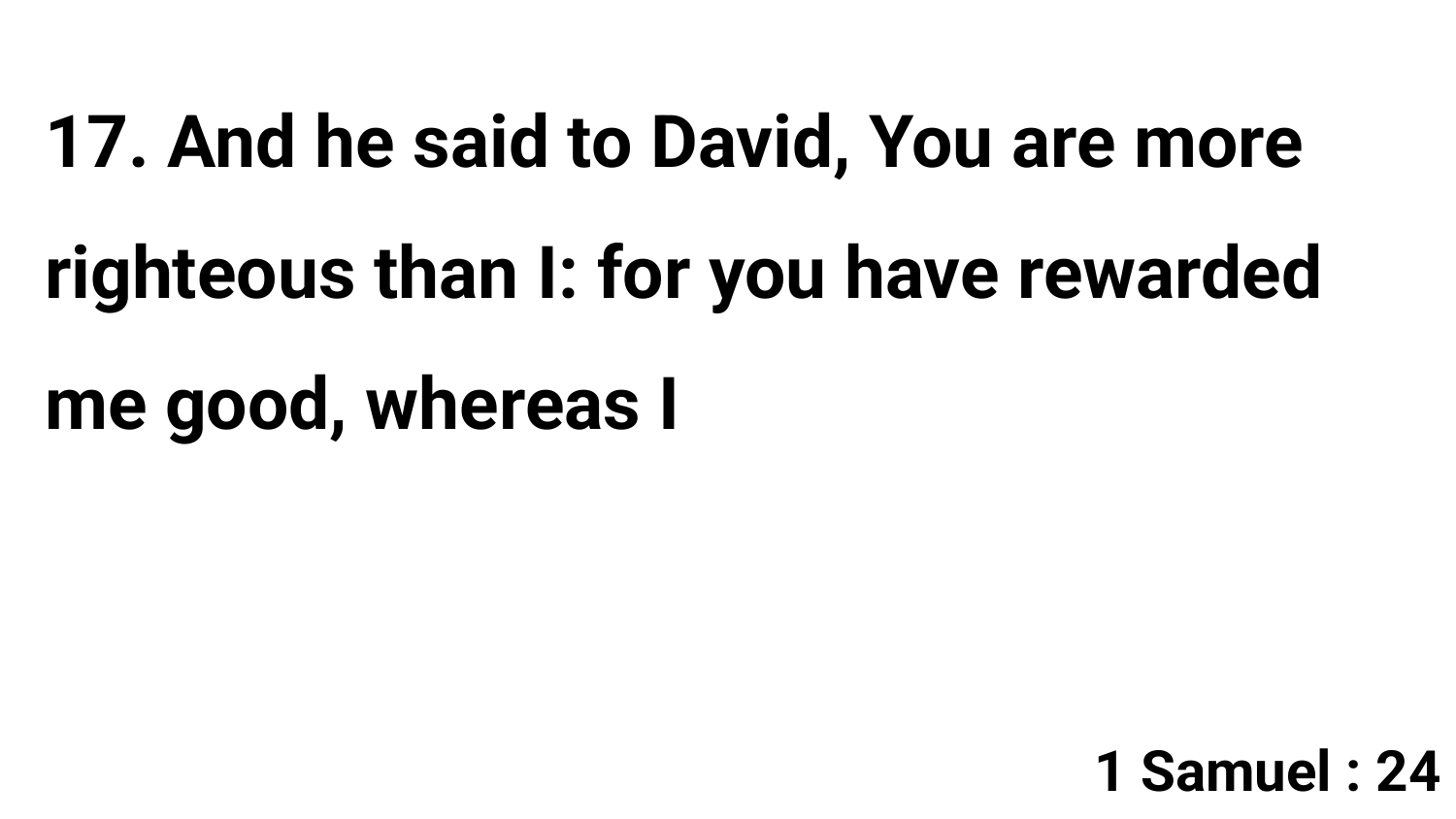

17. And he said to David, You are more righteous than I: for you have rewarded me good, whereas I
1 Samuel : 24